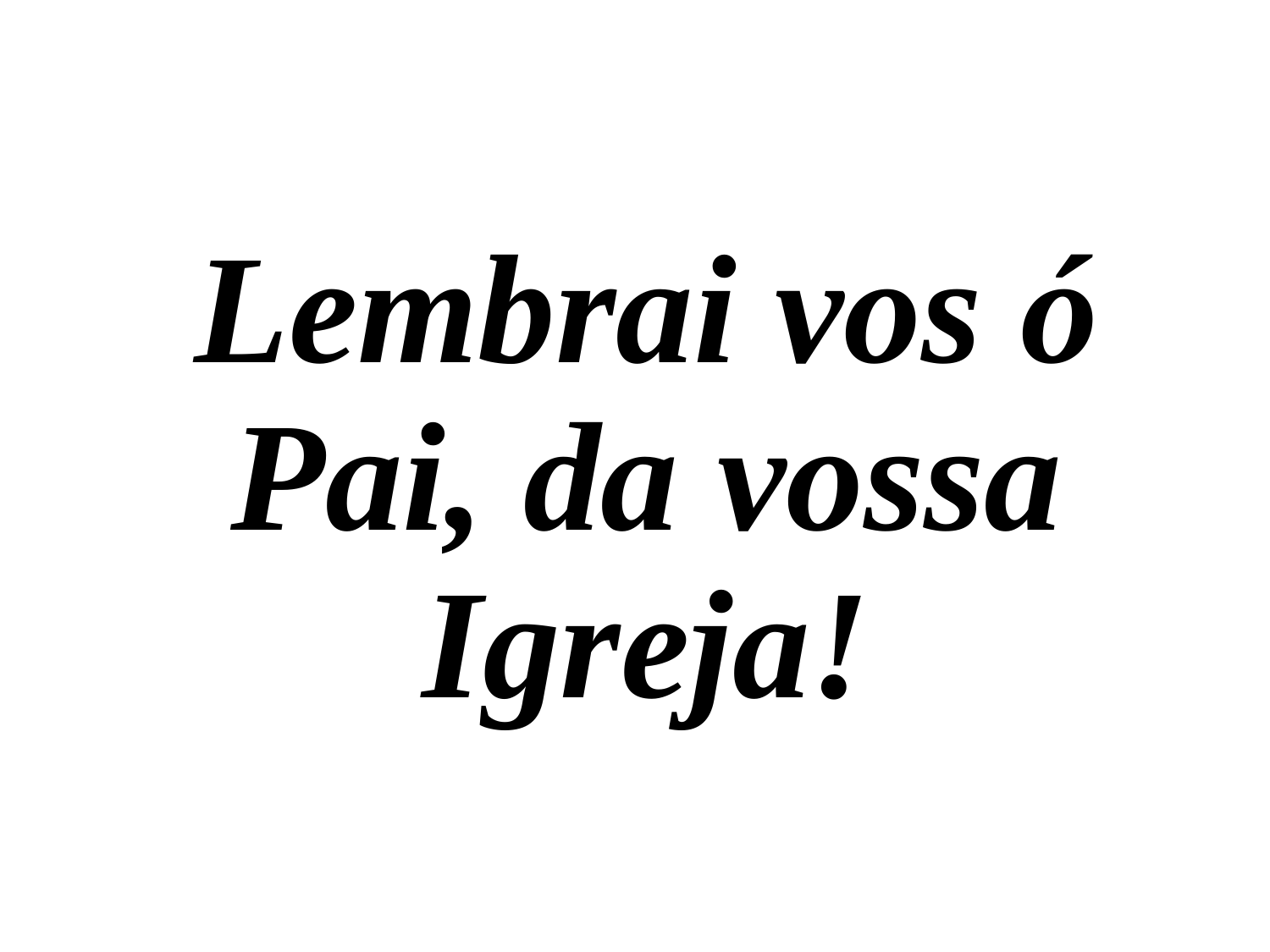

Lembrai vos ó Pai, da vossa Igreja!